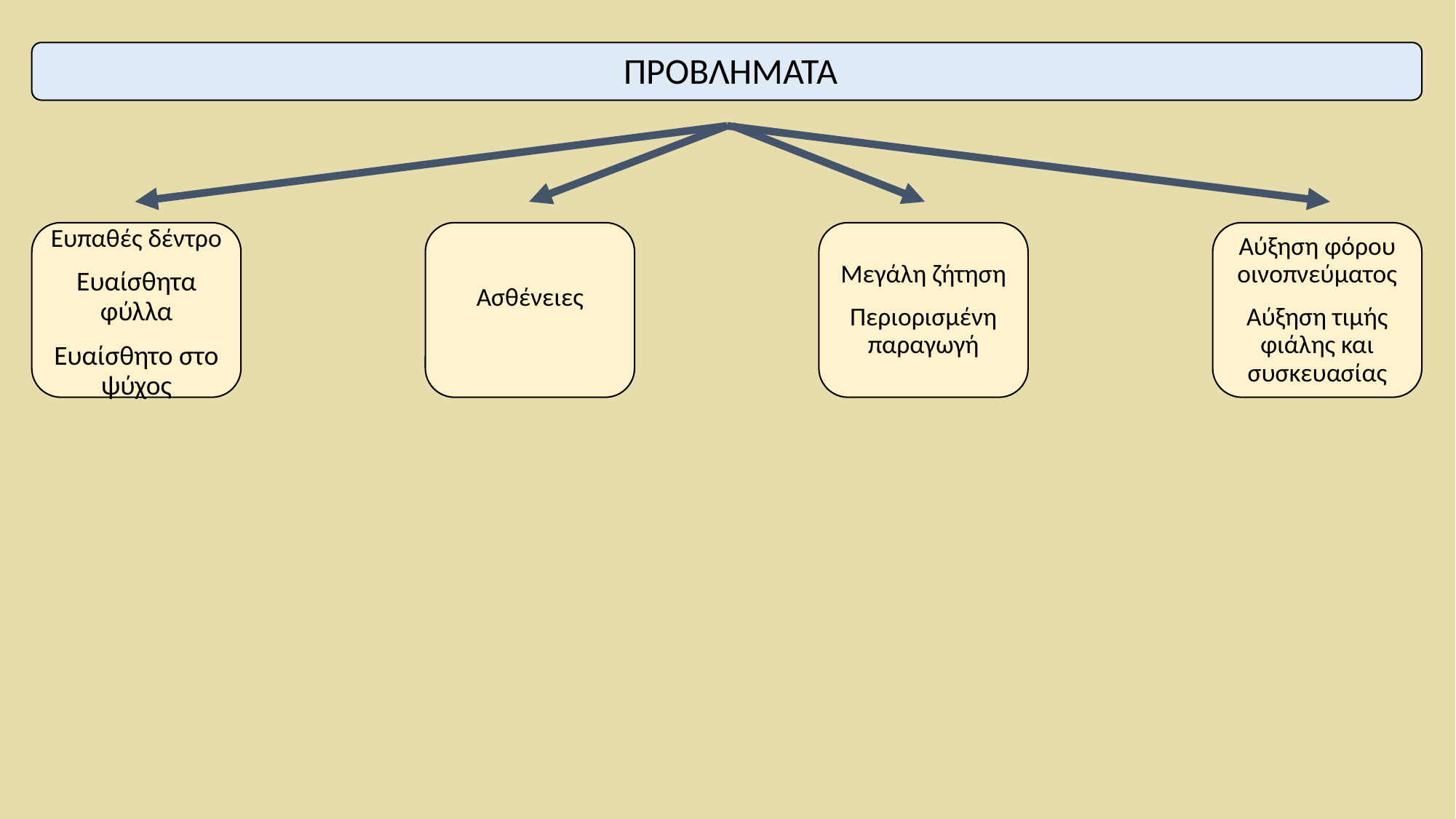

ΠΡΟΒΛΗΜΑΤΑ

Μεγάλη ζήτηση
Περιορισμένη παραγωγή

Ευπαθές δέντρο
Ευαίσθητα φύλλα
Ευαίσθητο στο ψύχος

Ασθένειες

Αύξηση φόρου οινοπνεύματος
Αύξηση τιμής φιάλης και συσκευασίας